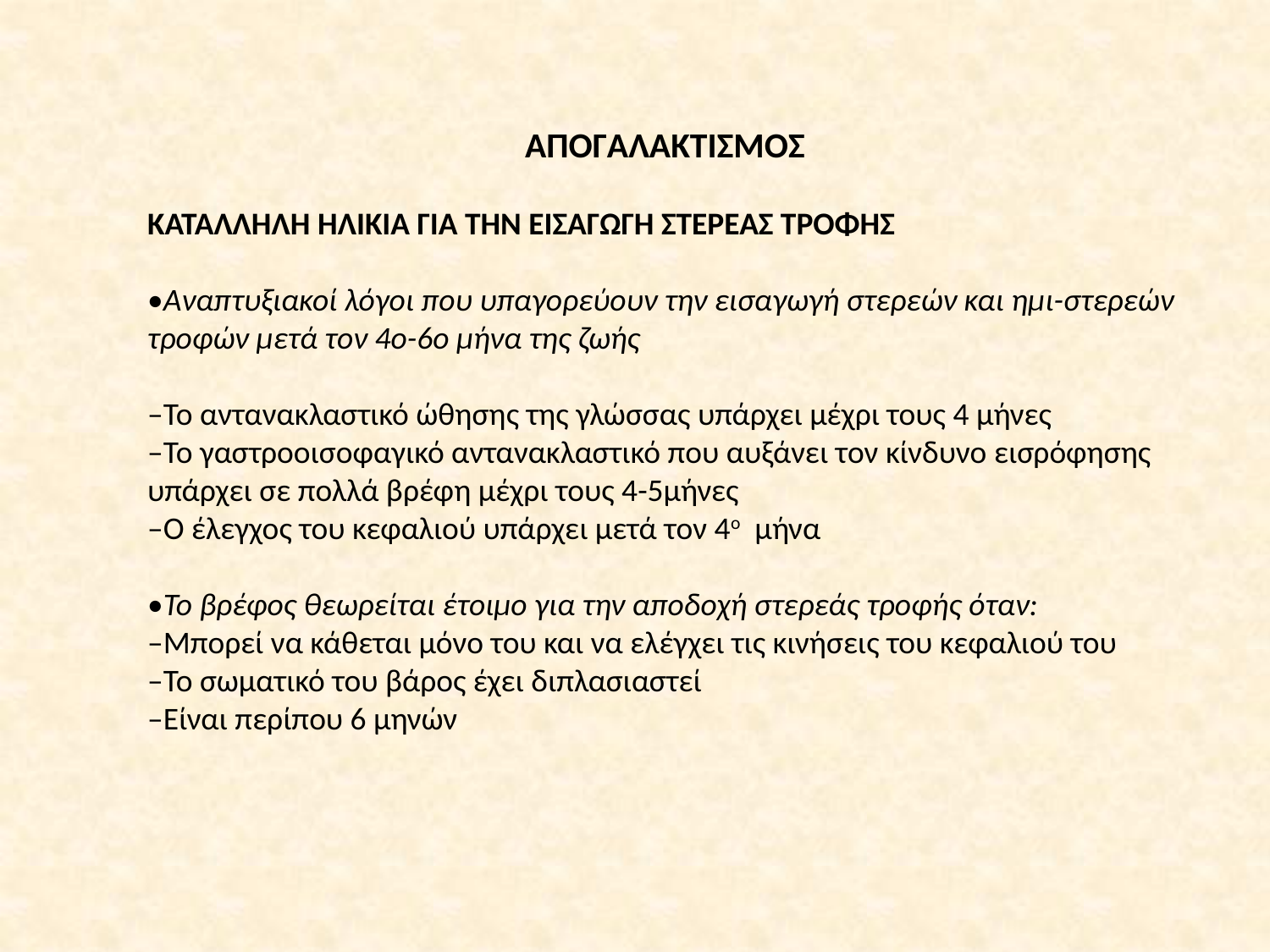

ΑΠΟΓΑΛΑΚΤΙΣΜΟΣ

ΚΑΤΑΛΛΗΛΗ ΗΛΙΚΙΑ ΓΙΑ ΤΗΝ ΕΙΣΑΓΩΓΗ ΣΤΕΡΕΑΣ ΤΡΟΦΗΣ

•Αναπτυξιακοί λόγοι που υπαγορεύουν την εισαγωγή στερεών και ημι-στερεών τροφών μετά τον 4ο-6ο μήνα της ζωής

–Το αντανακλαστικό ώθησης της γλώσσας υπάρχει μέχρι τους 4 μήνες
–Το γαστροοισοφαγικό αντανακλαστικό που αυξάνει τον κίνδυνο εισρόφησης υπάρχει σε πολλά βρέφη μέχρι τους 4-5μήνες
–Ο έλεγχος του κεφαλιού υπάρχει μετά τον 4ο  μήνα

•Το βρέφος θεωρείται έτοιμο για την αποδοχή στερεάς τροφής όταν:
–Μπορεί να κάθεται μόνο του και να ελέγχει τις κινήσεις του κεφαλιού του
–Το σωματικό του βάρος έχει διπλασιαστεί
–Είναι περίπου 6 μηνών